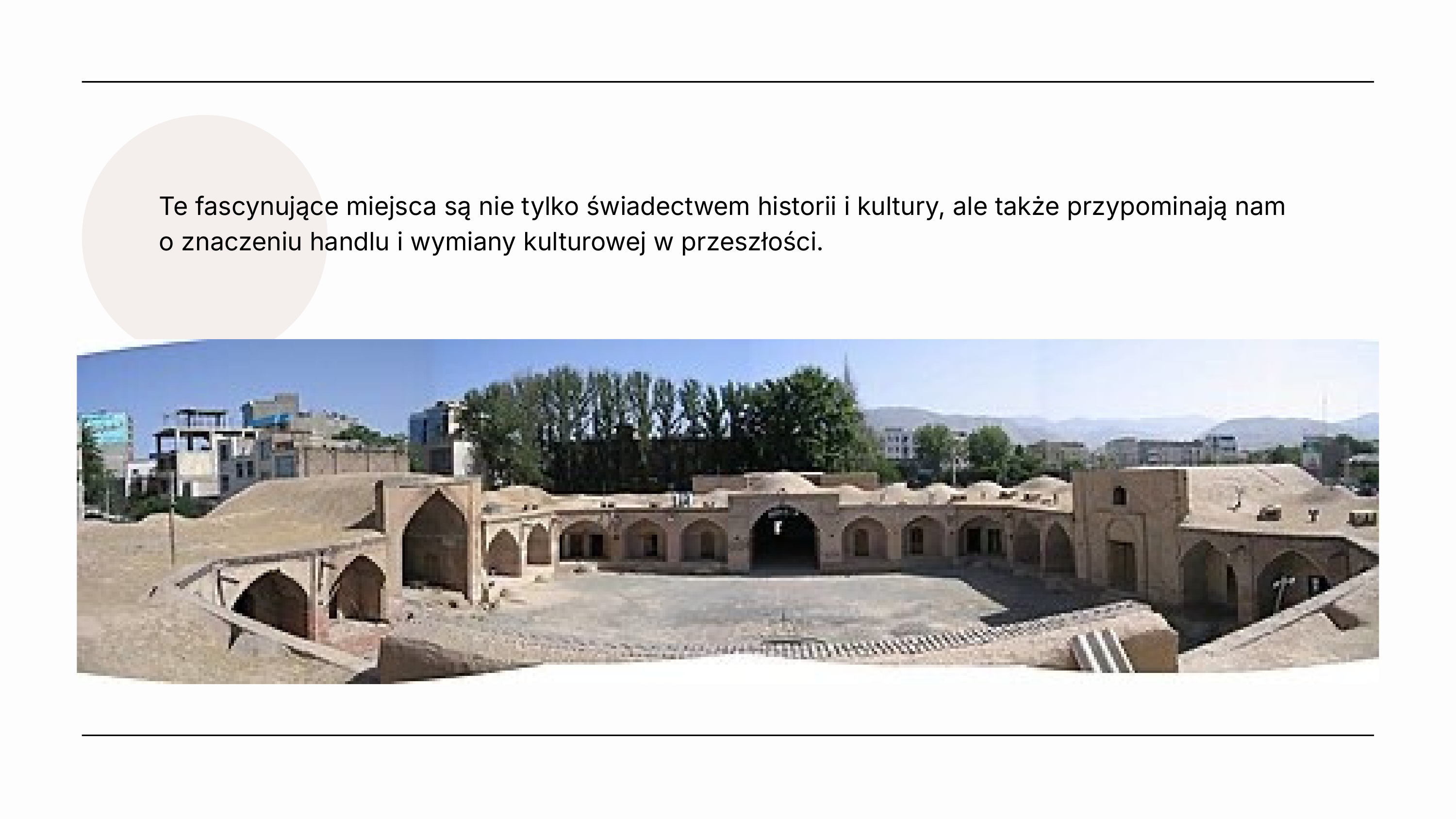

Te fascynujące miejsca są nie tylko świadectwem historii i kultury, ale także przypominają nam o znaczeniu handlu i wymiany kulturowej w przeszłości.